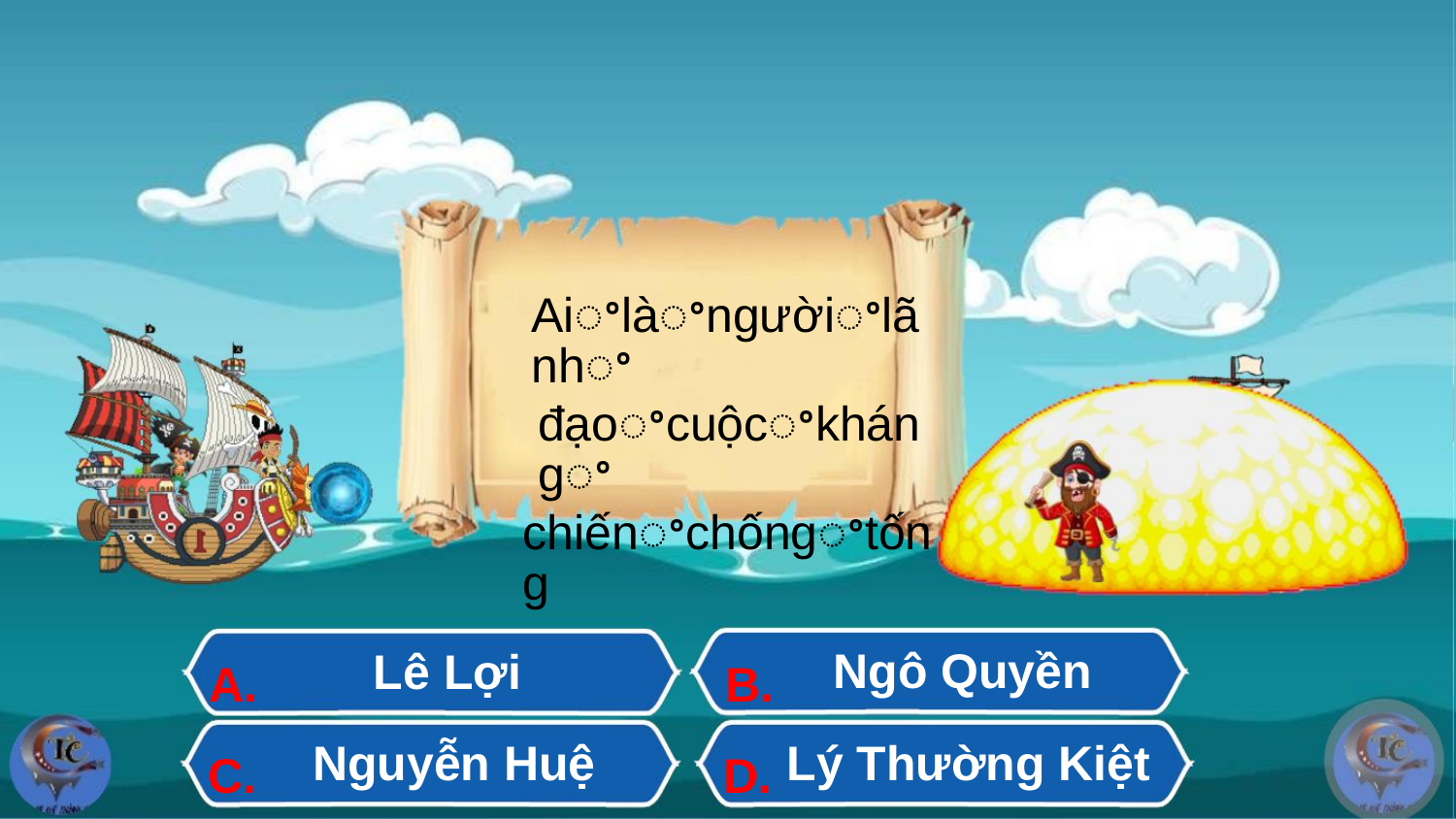

Aiꢀlàꢀngườiꢀlãnhꢀ
đạoꢀcuộcꢀkhángꢀ
chiếnꢀchốngꢀtống
Ngô Quyền
Lý Thường Kiệt
Lê Lợi
A.
C.
B.
D.
Nguyễn Huệ